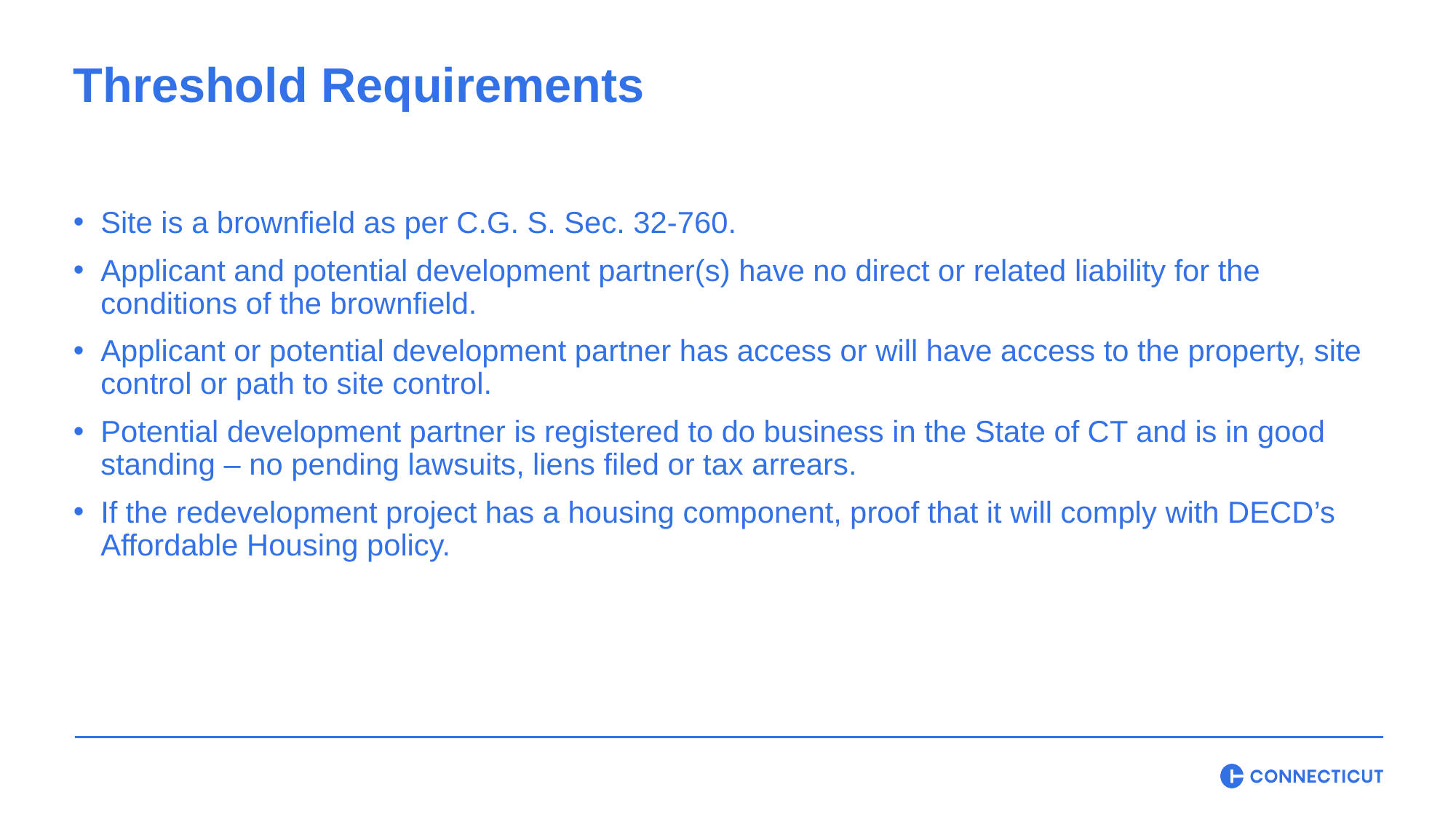

Threshold Requirements
Site is a brownfield as per C.G. S. Sec. 32-760.
Applicant and potential development partner(s) have no direct or related liability for the conditions of the brownfield.
Applicant or potential development partner has access or will have access to the property, site control or path to site control.
Potential development partner is registered to do business in the State of CT and is in good standing – no pending lawsuits, liens filed or tax arrears.
If the redevelopment project has a housing component, proof that it will comply with DECD’s Affordable Housing policy.